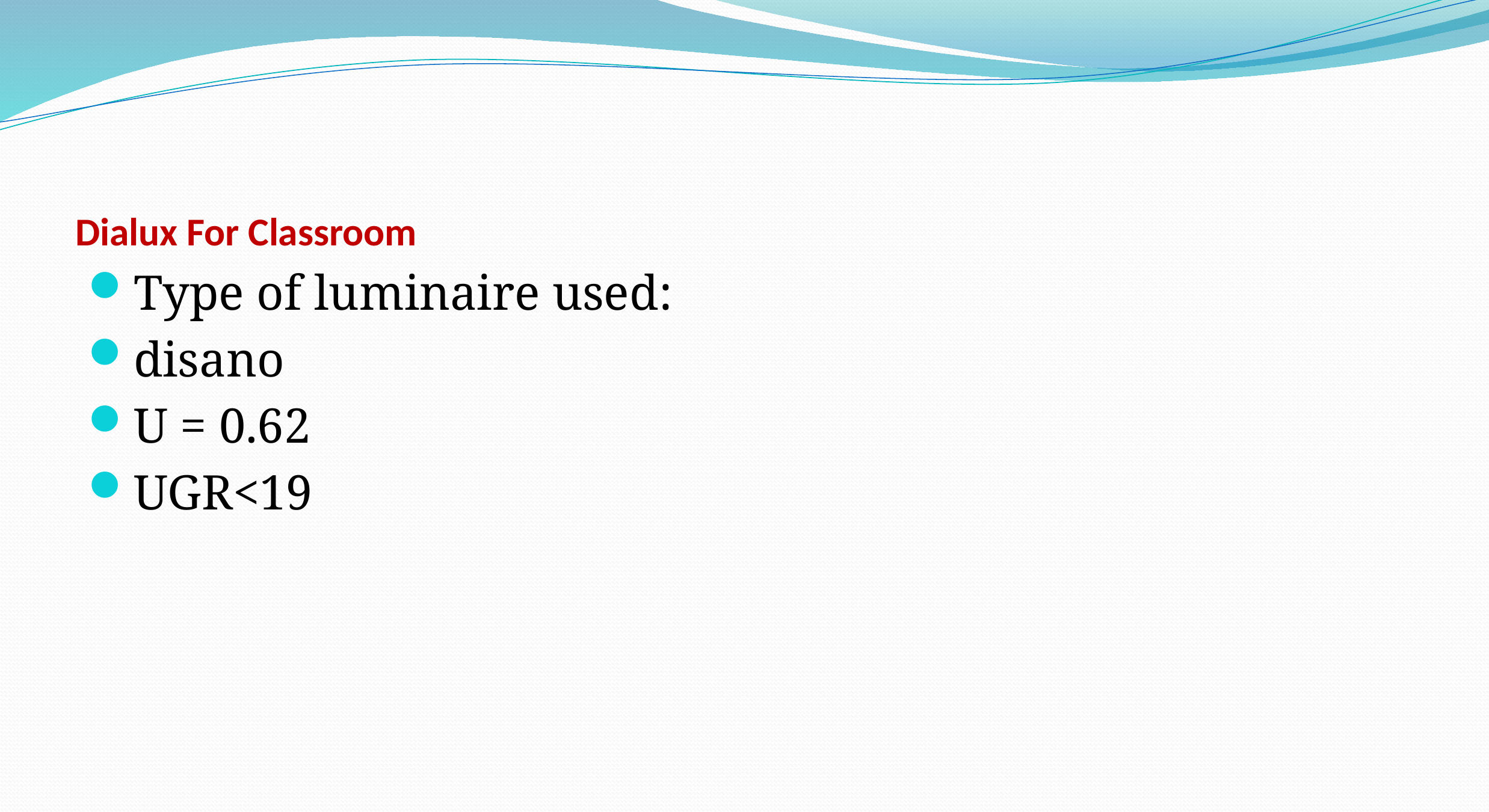

# Dialux For Classroom
Type of luminaire used:
disano
U = 0.62
UGR<19